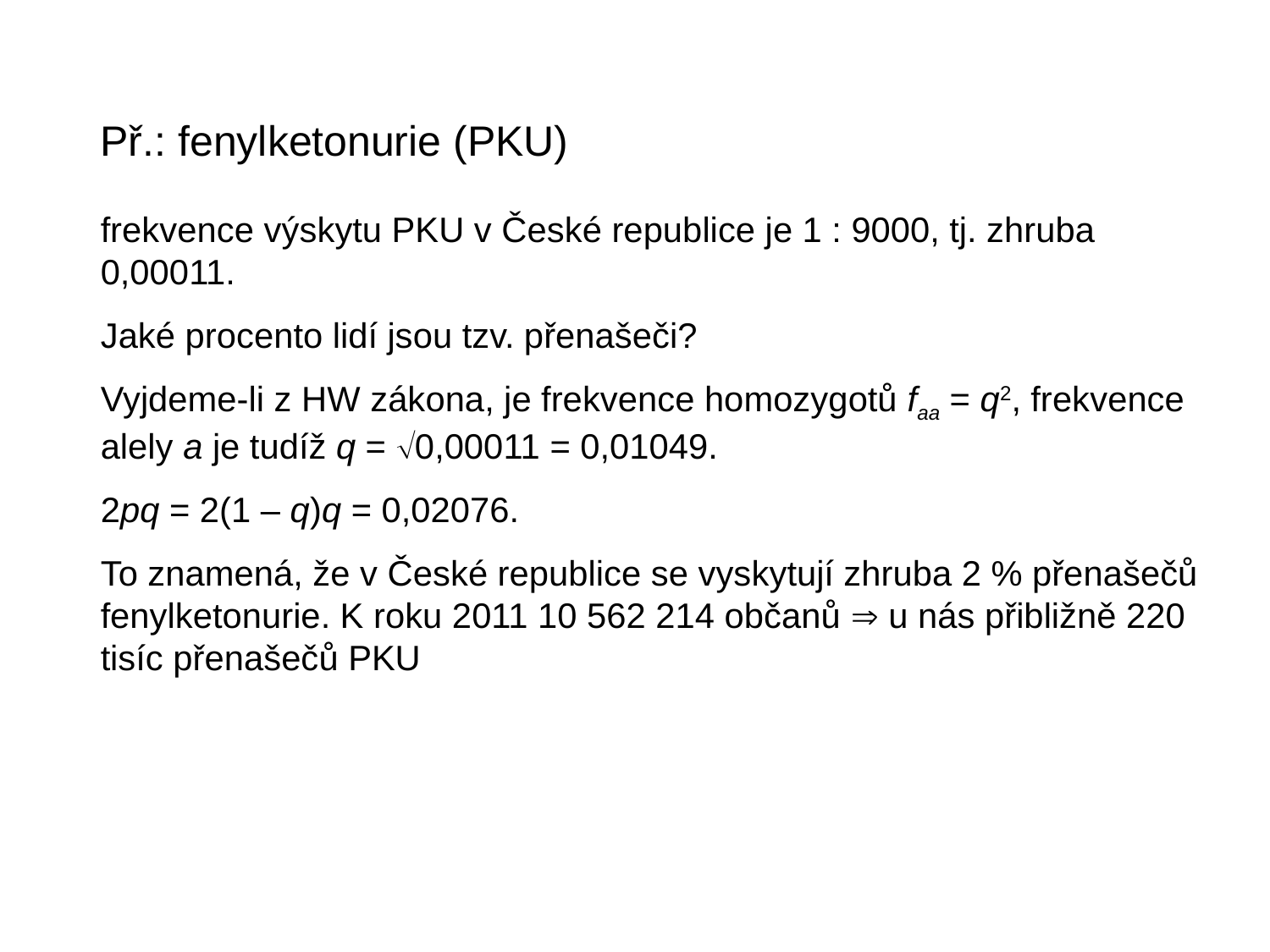

Př.: fenylketonurie (PKU)

frekvence výskytu PKU v České republice je 1 : 9000, tj. zhruba 0,00011.
Jaké procento lidí jsou tzv. přenašeči?
Vyjdeme-li z HW zákona, je frekvence homozygotů faa = q2, frekvence alely a je tudíž q = √0,00011 = 0,01049.
2pq = 2(1 – q)q = 0,02076.
To znamená, že v České republice se vyskytují zhruba 2 % přenašečů fenylketonurie. K roku 2011 10 562 214 občanů ⇒ u nás přibližně 220 tisíc přenašečů PKU